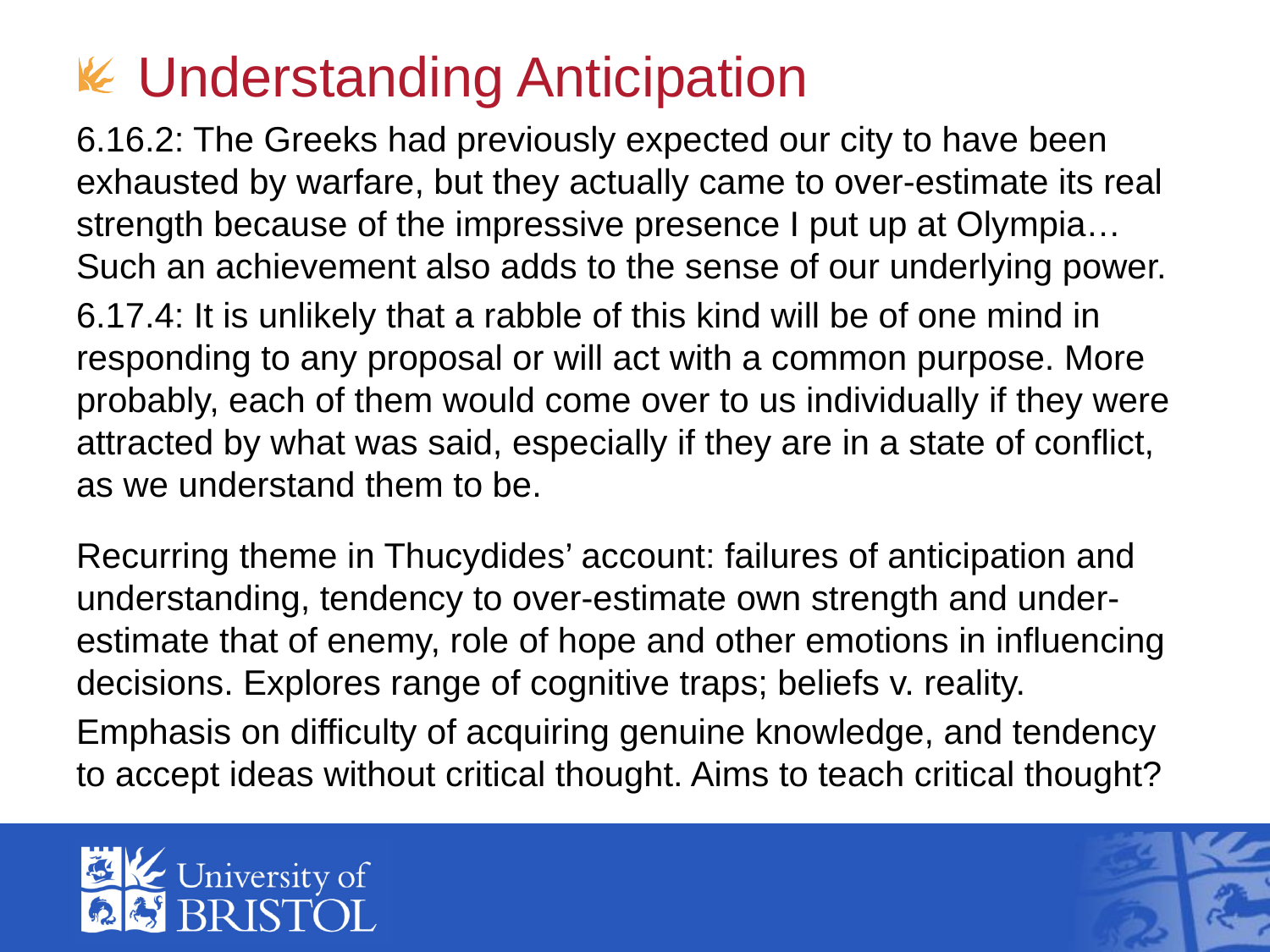

# Understanding Anticipation
6.16.2: The Greeks had previously expected our city to have been exhausted by warfare, but they actually came to over-estimate its real strength because of the impressive presence I put up at Olympia… Such an achievement also adds to the sense of our underlying power.
6.17.4: It is unlikely that a rabble of this kind will be of one mind in responding to any proposal or will act with a common purpose. More probably, each of them would come over to us individually if they were attracted by what was said, especially if they are in a state of conflict, as we understand them to be.
Recurring theme in Thucydides’ account: failures of anticipation and understanding, tendency to over-estimate own strength and under-estimate that of enemy, role of hope and other emotions in influencing decisions. Explores range of cognitive traps; beliefs v. reality.
Emphasis on difficulty of acquiring genuine knowledge, and tendency to accept ideas without critical thought. Aims to teach critical thought?